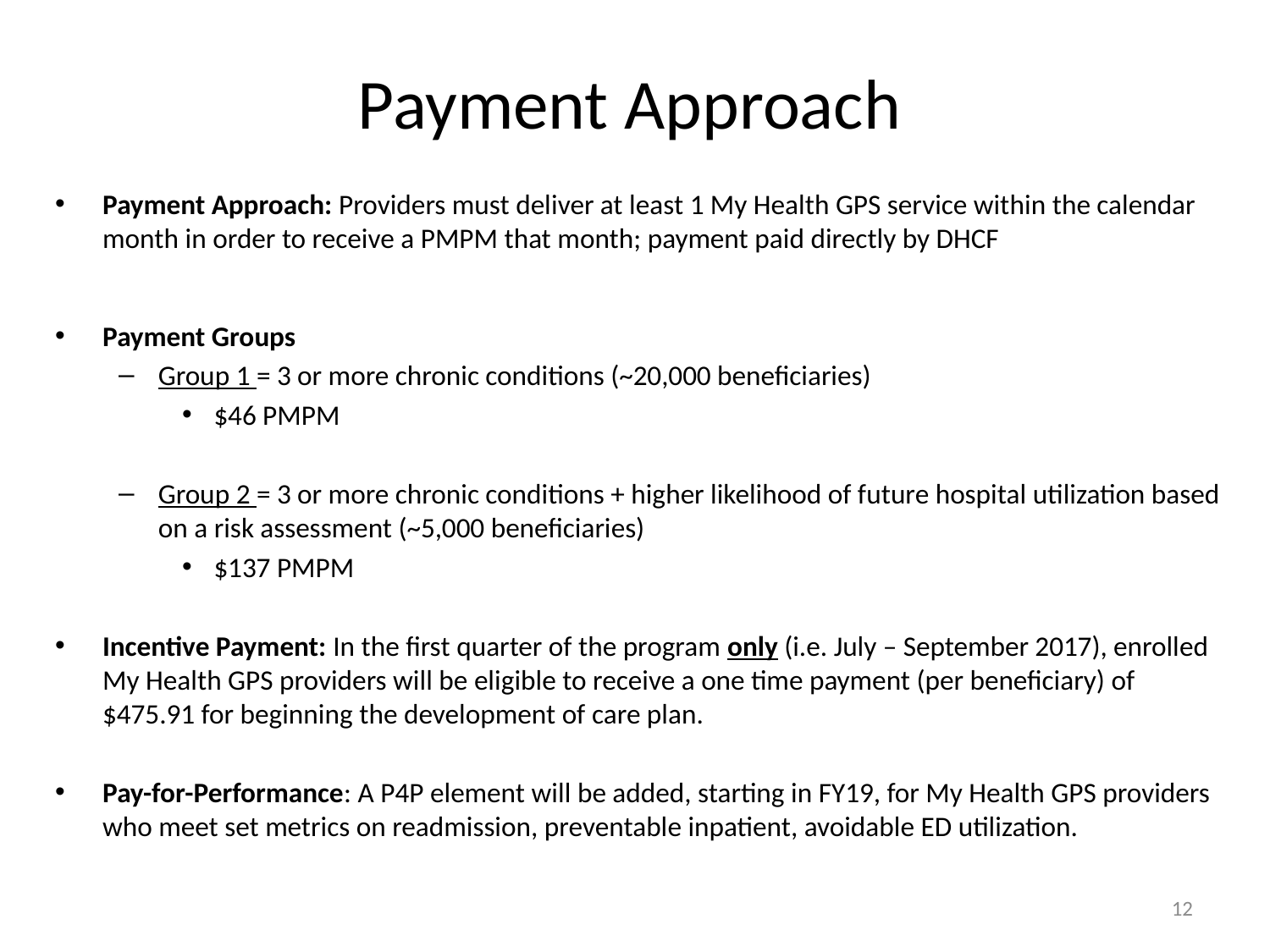

# Payment Approach
Payment Approach: Providers must deliver at least 1 My Health GPS service within the calendar month in order to receive a PMPM that month; payment paid directly by DHCF

Payment Groups
Group 1 = 3 or more chronic conditions (~20,000 beneficiaries)
$46 PMPM

Group 2 = 3 or more chronic conditions + higher likelihood of future hospital utilization based on a risk assessment (~5,000 beneficiaries)
$137 PMPM

Incentive Payment: In the first quarter of the program only (i.e. July – September 2017), enrolled My Health GPS providers will be eligible to receive a one time payment (per beneficiary) of  $475.91 for beginning the development of care plan.

Pay-for-Performance: A P4P element will be added, starting in FY19, for My Health GPS providers who meet set metrics on readmission, preventable inpatient, avoidable ED utilization.

12